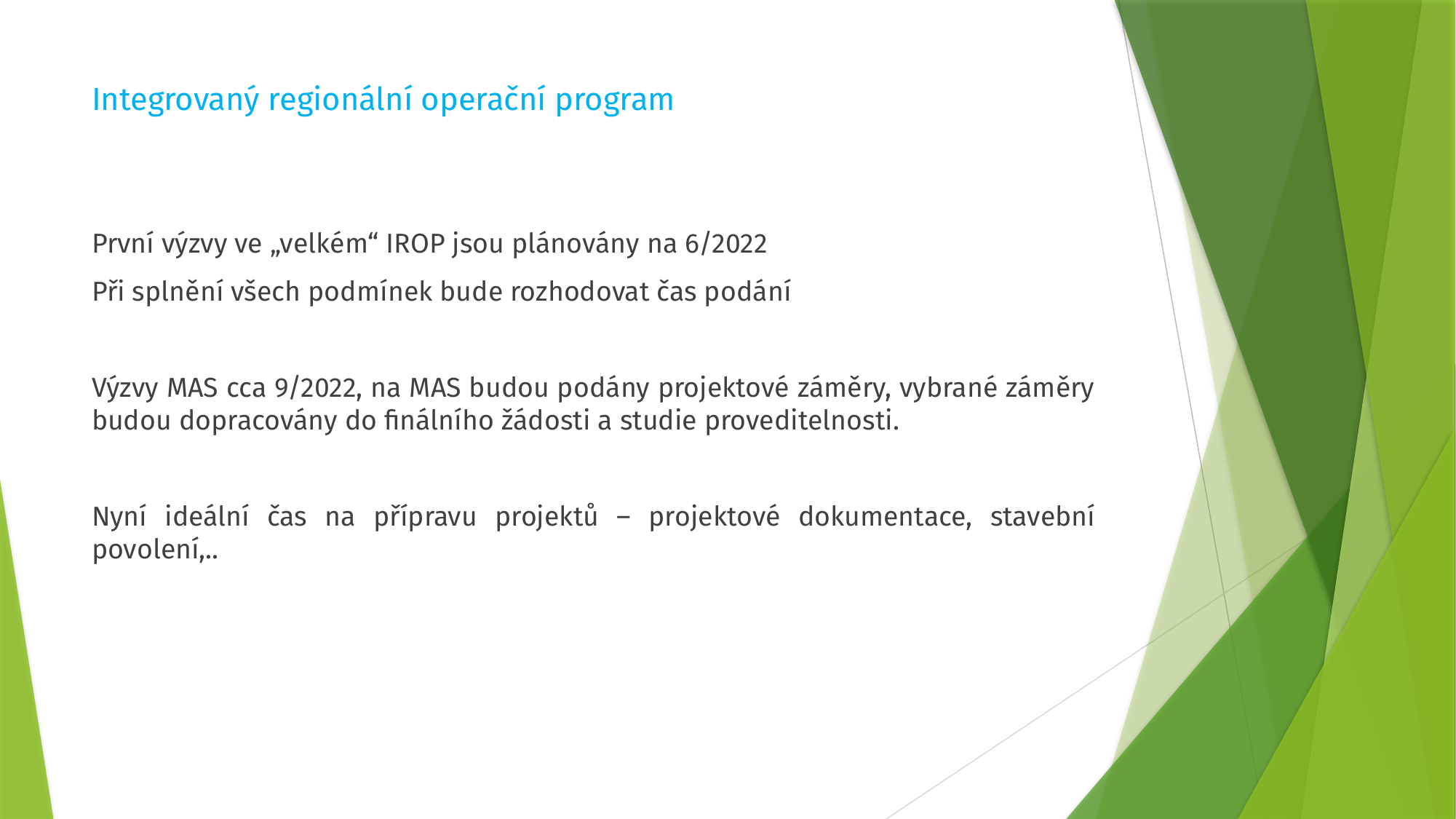

# Integrovaný regionální operační program
První výzvy ve „velkém“ IROP jsou plánovány na 6/2022
Při splnění všech podmínek bude rozhodovat čas podání

Výzvy MAS cca 9/2022, na MAS budou podány projektové záměry, vybrané záměry budou dopracovány do finálního žádosti a studie proveditelnosti.

Nyní ideální čas na přípravu projektů – projektové dokumentace, stavební povolení,..